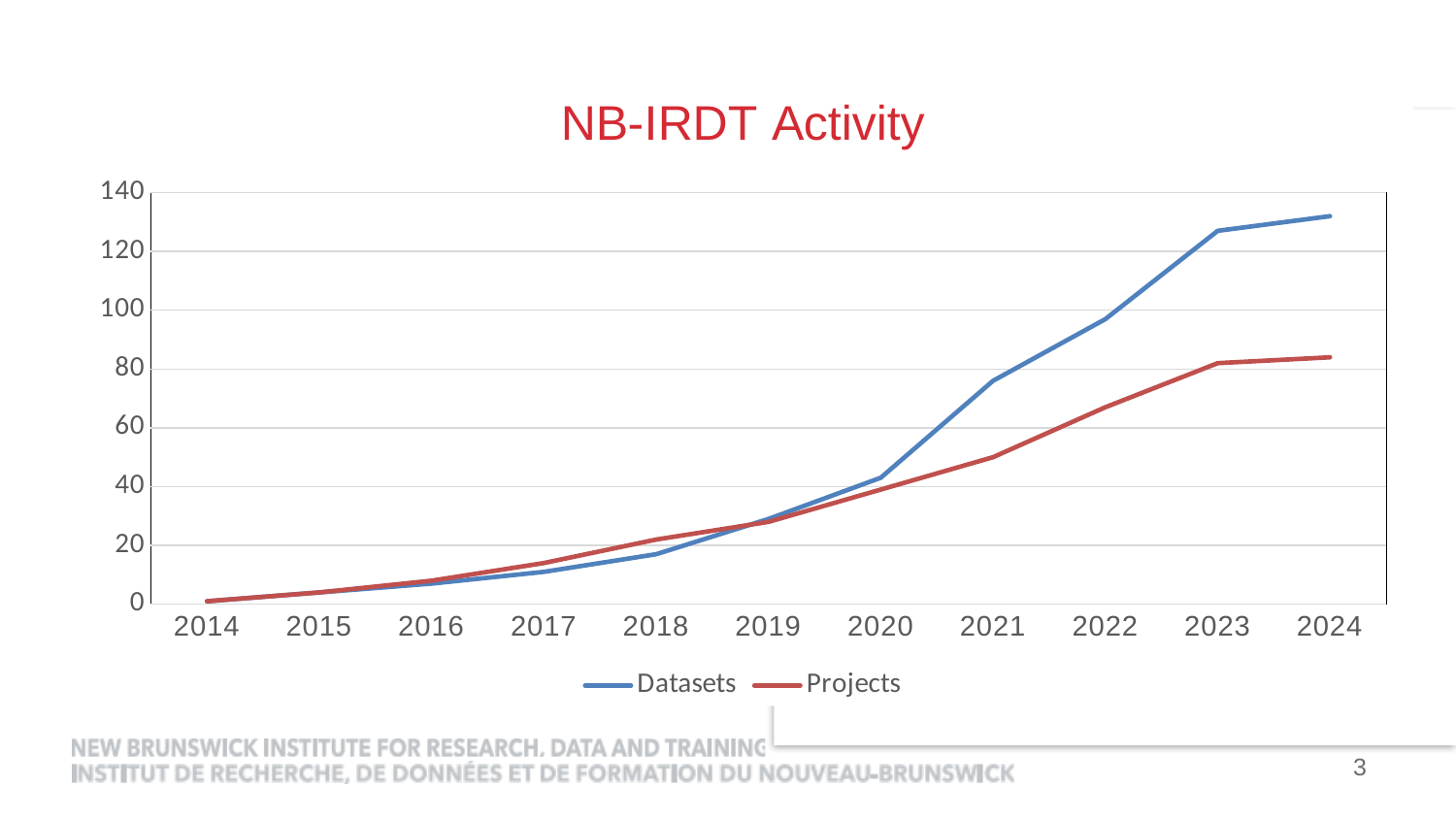

### Chart: NB-IRDT Activity

| Category | Datasets | Projects |
|---|---|---|
| 2014 | 1.0 | 1.0 |
| 2015 | 4.0 | 4.0 |
| 2016 | 7.0 | 8.0 |
| 2017 | 11.0 | 14.0 |
| 2018 | 17.0 | 22.0 |
| 2019 | 29.0 | 28.0 |
| 2020 | 43.0 | 39.0 |
| 2021 | 76.0 | 50.0 |
| 2022 | 97.0 | 67.0 |
| 2023 | 127.0 | 82.0 |
| 2024 | 132.0 | 84.0 |
#

3